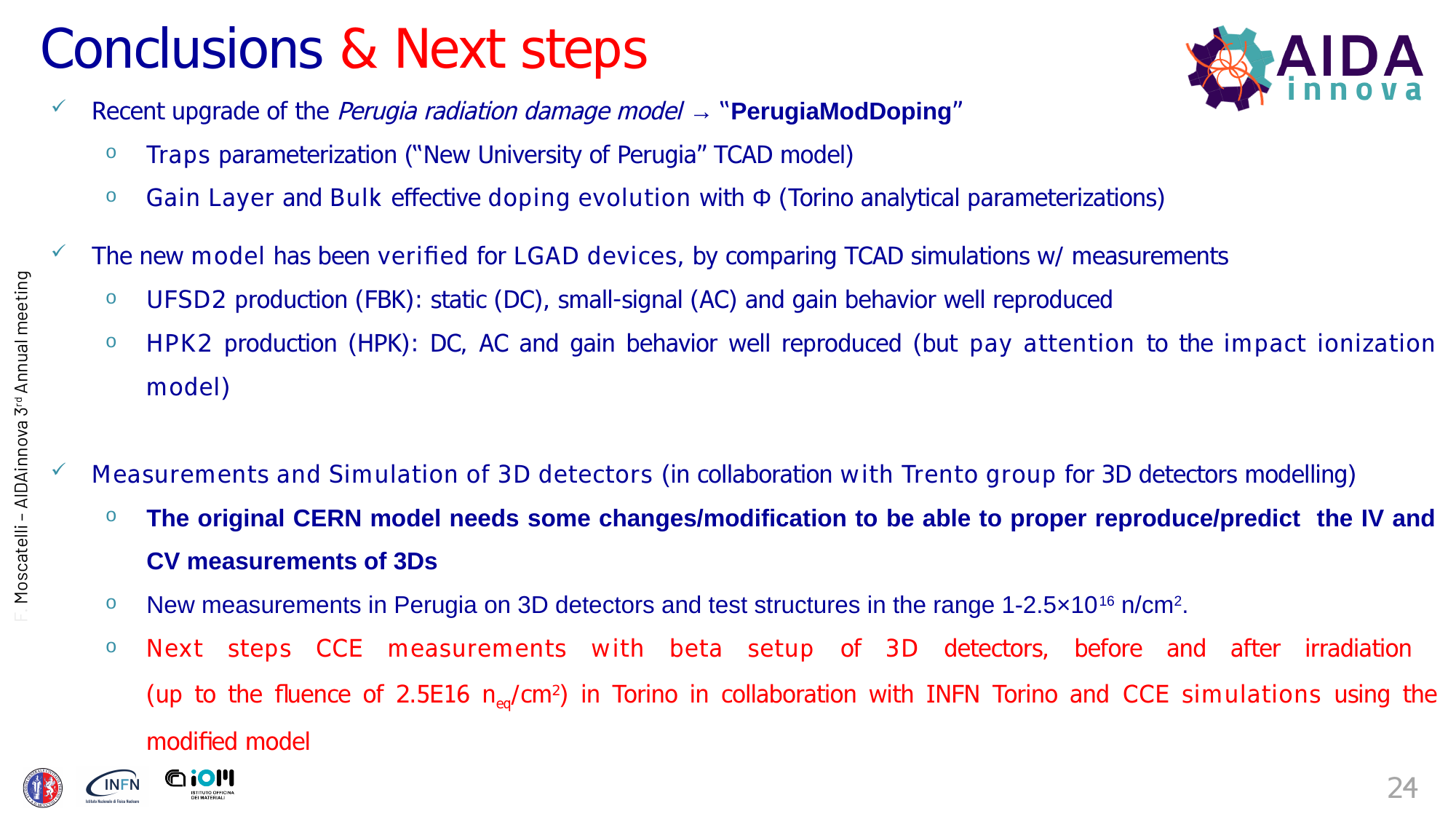

# Conclusions & Next steps
Recent upgrade of the Perugia radiation damage model → “PerugiaModDoping”
Traps parameterization (“New University of Perugia” TCAD model)
Gain Layer and Bulk effective doping evolution with Φ (Torino analytical parameterizations)

The new model has been verified for LGAD devices, by comparing TCAD simulations w/ measurements
UFSD2 production (FBK): static (DC), small-signal (AC) and gain behavior well reproduced
HPK2 production (HPK): DC, AC and gain behavior well reproduced (but pay attention to the impact ionization model)

Measurements and Simulation of 3D detectors (in collaboration with Trento group for 3D detectors modelling)
The original CERN model needs some changes/modification to be able to proper reproduce/predict  the IV and CV measurements of 3Ds
New measurements in Perugia on 3D detectors and test structures in the range 1-2.5×1016 n/cm2.
Next steps CCE measurements with beta setup of 3D detectors, before and after irradiation
(up to the fluence of 2.5E16 neq/cm2) in Torino in collaboration with INFN Torino and CCE simulations using the modified model
F. Moscatelli – AIDAinnova 3rd Annual meeting
24